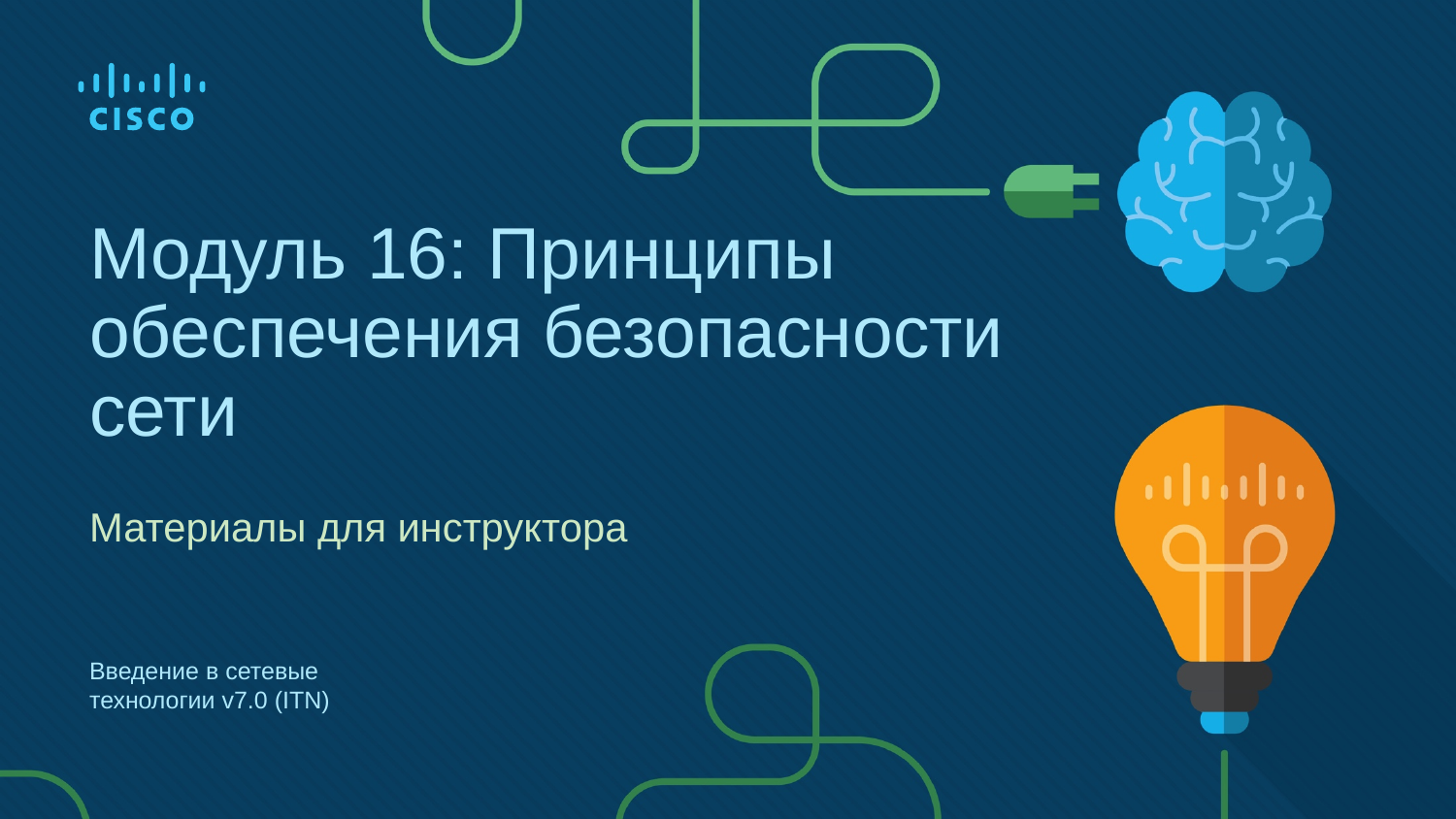

# Модуль 16: Принципы обеспечения безопасности сети
Материалы для инструктора
Введение в сетевые технологии v7.0 (ITN)